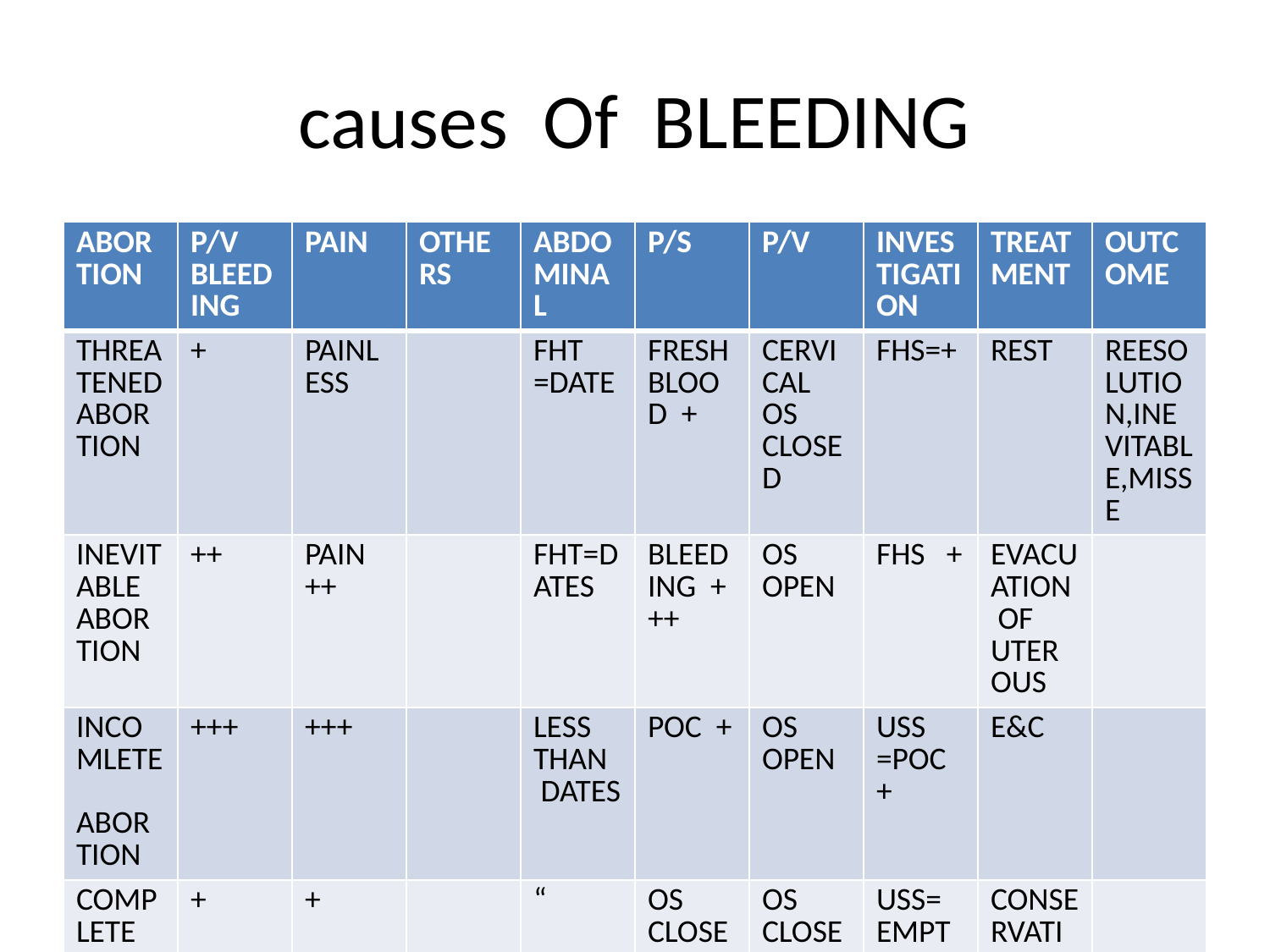

# causes  Of  BLEEDING
| ABORTION | P/V BLEEDING | PAIN | OTHERS | ABDOMINAL | P/S | P/V | INVESTIGATION | TREATMENT | OUTCOME |
| --- | --- | --- | --- | --- | --- | --- | --- | --- | --- |
| THREATENEDABORTION | + | PAINLESS |  | FHT =DATE | FRESH BLOOD + | CERVICAL OS CLOSED | FHS=+ | REST | REESOLUTION,INEVITABLE,MISSE |
| INEVITABLE ABORTION | ++ | PAIN ++ |  | FHT=DATES | BLEEDING +++ | OS OPEN | FHS + | EVACUATION OF UTEROUS |  |
| INCOMLETE ABORTION | +++ | +++ |  | LESS THAN DATES | POC + | OS OPEN | USS =POC + | E&C |  |
| COMPLETE ABORTION | + | + |  | “ | OS CLOSED | OS CLOSED | USS= EMPTY | CONSERVATIVE |  |
| MISSED ABORTION | \_ | \_ | FHS\_\_\_ | “””” | “ | “ | USS | < 12 WK= E&C >12WK= EXPULSION |  |
|  |  |  |  |  |  |  |  |  |  |
|  |  |  |  |  |  |  |  |  |  |